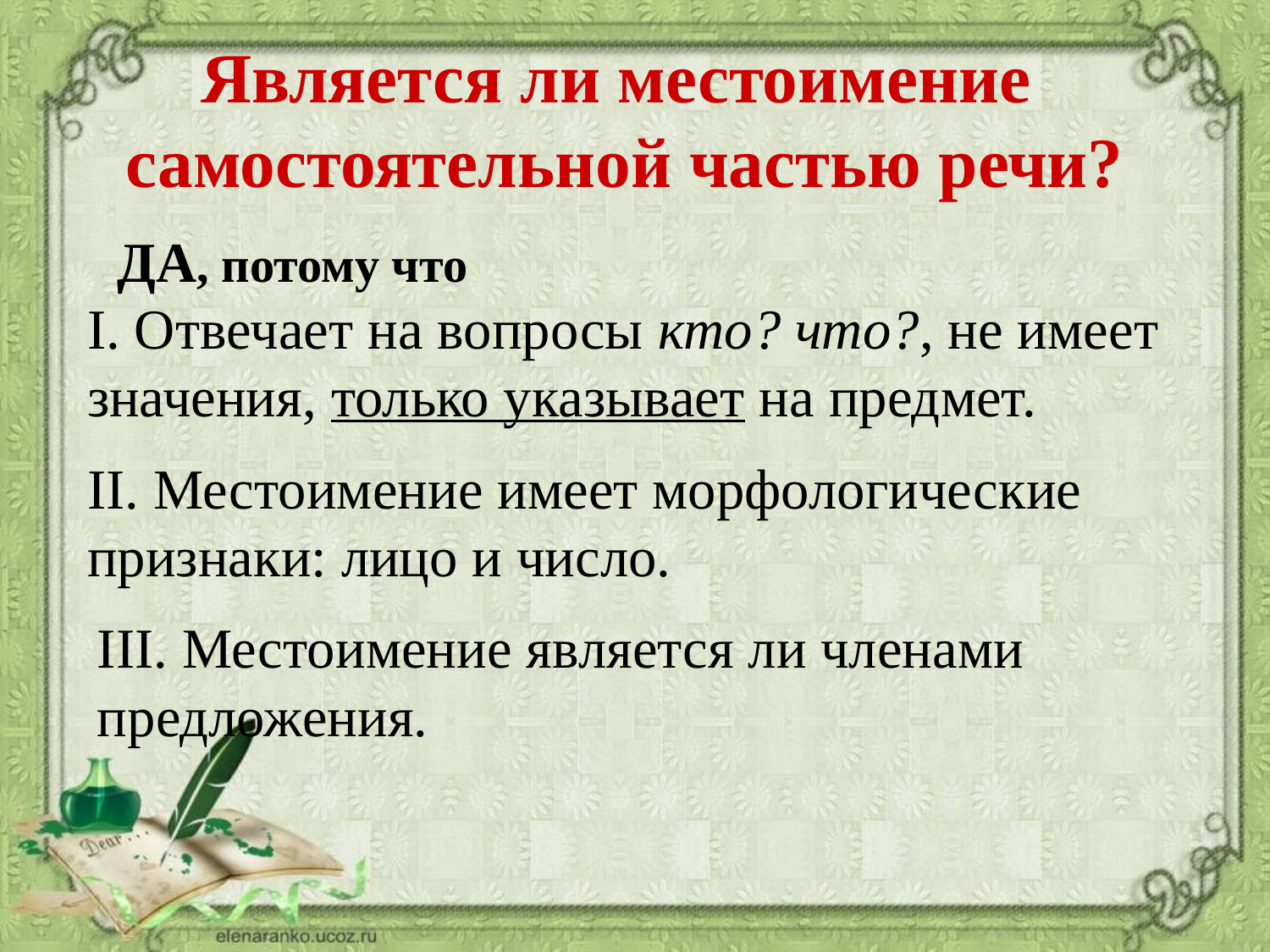

Является ли местоимение
самостоятельной частью речи?
ДА, потому что
I. Отвечает на вопросы кто? что?, не имеет значения, только указывает на предмет.
II. Местоимение имеет морфологические признаки: лицо и число.
III. Местоимение является ли членами предложения.